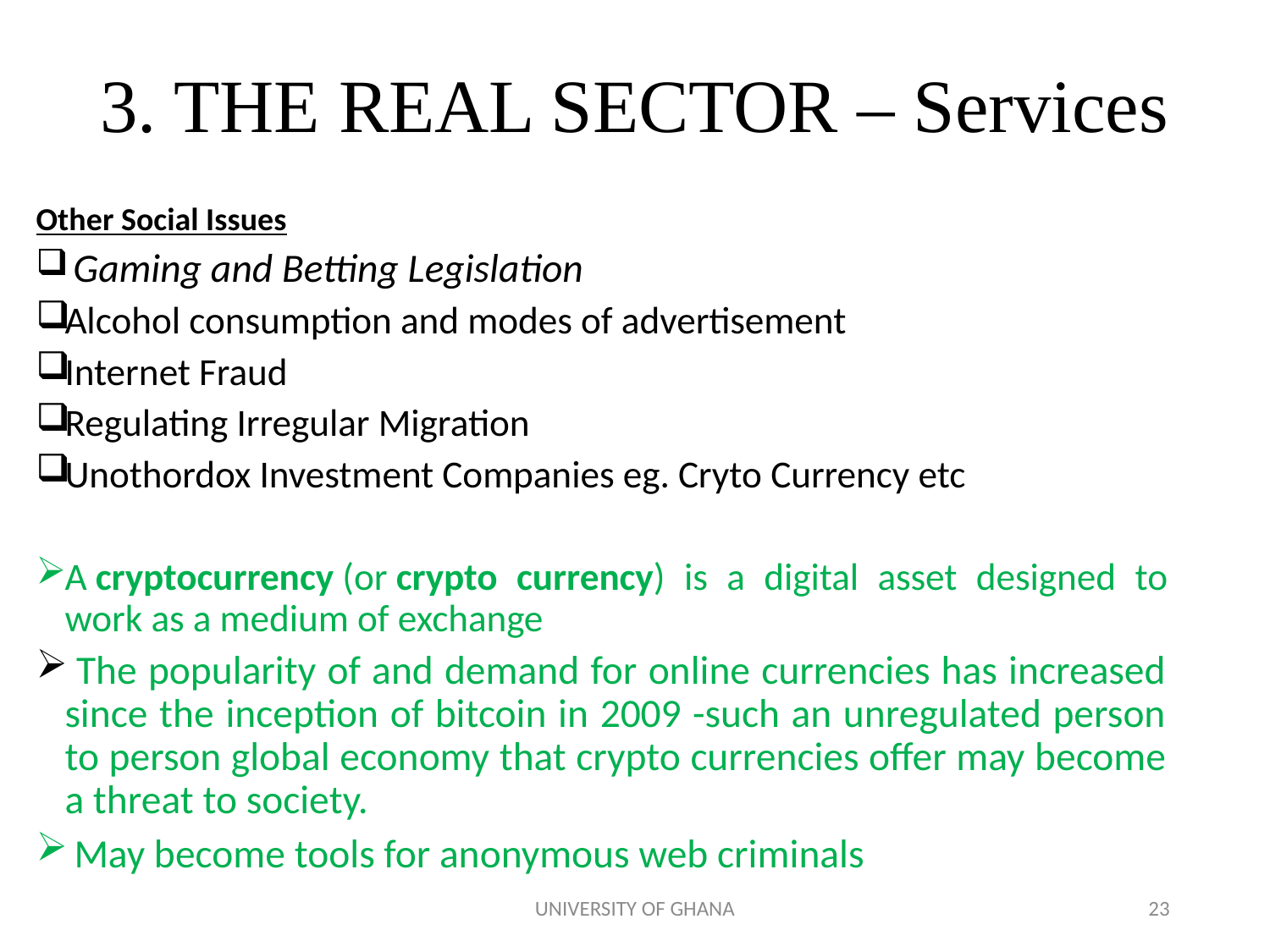

# 3. THE REAL SECTOR – Services
Other Social Issues
 Gaming and Betting Legislation
Alcohol consumption and modes of advertisement
Internet Fraud
Regulating Irregular Migration
Unothordox Investment Companies eg. Cryto Currency etc

A cryptocurrency (or crypto currency) is a digital asset designed to work as a medium of exchange
 The popularity of and demand for online currencies has increased since the inception of bitcoin in 2009 -such an unregulated person to person global economy that crypto currencies offer may become a threat to society.
 May become tools for anonymous web criminals

UNIVERSITY OF GHANA
23